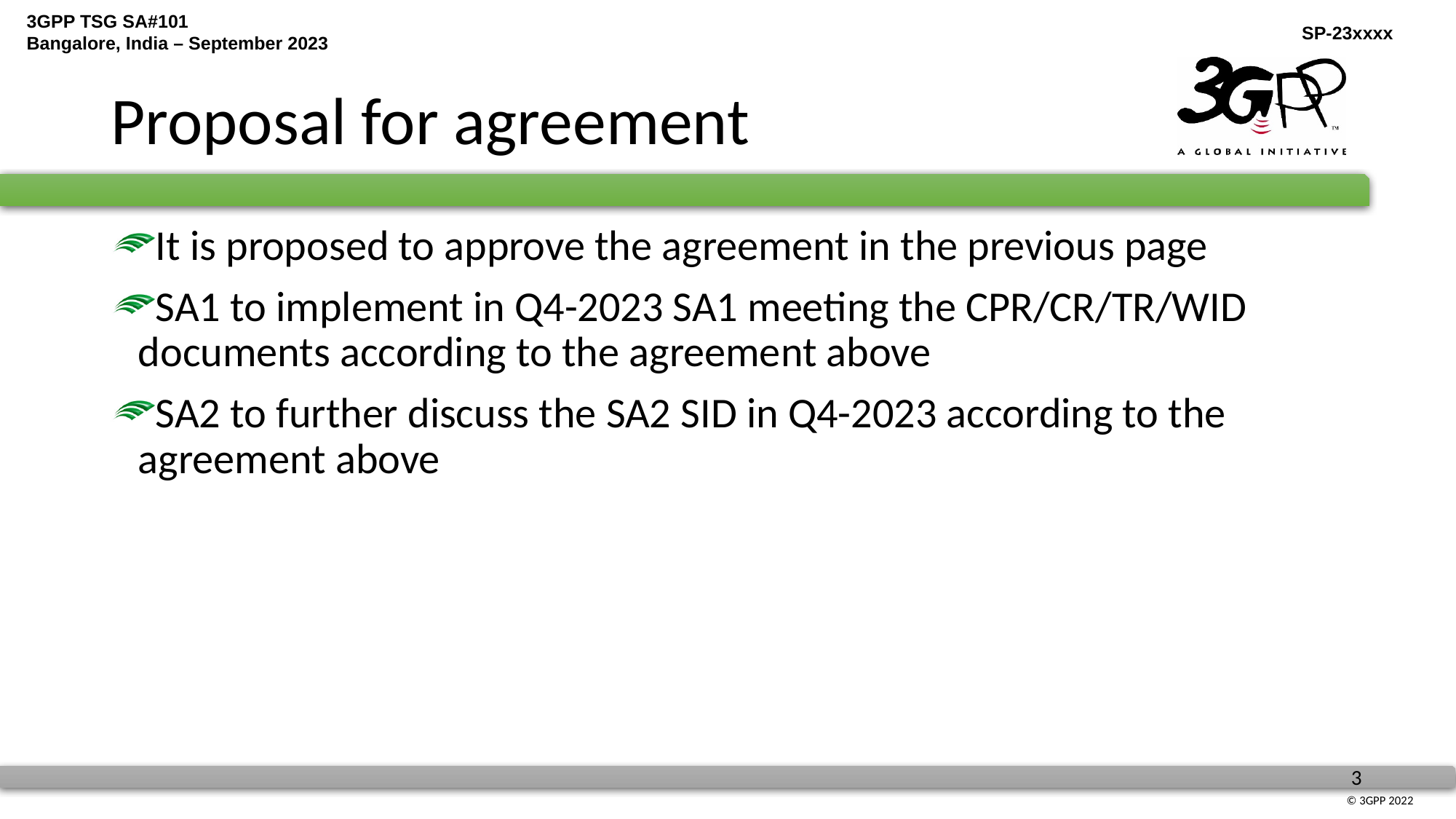

# Proposal for agreement
It is proposed to approve the agreement in the previous page
SA1 to implement in Q4-2023 SA1 meeting the CPR/CR/TR/WID documents according to the agreement above
SA2 to further discuss the SA2 SID in Q4-2023 according to the agreement above